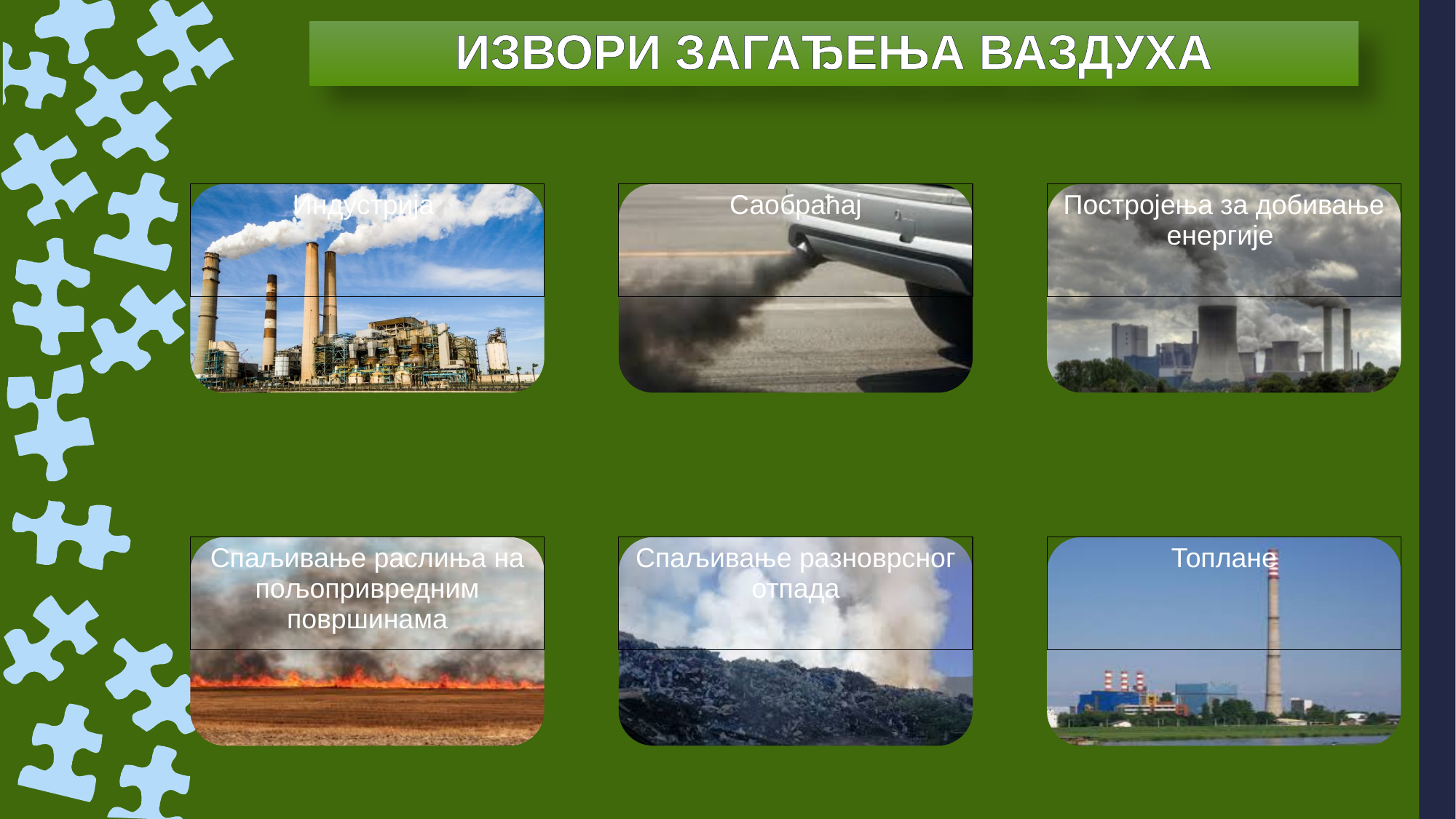

# ИЗВОРИ ЗАГАЂЕЊА ВАЗДУХА
Индустрија
Постројења за добивање енергије
Спаљивање раслиња на пољопривредним површинама
Саобраћај
Топлане
Спаљивање разноврсног отпада